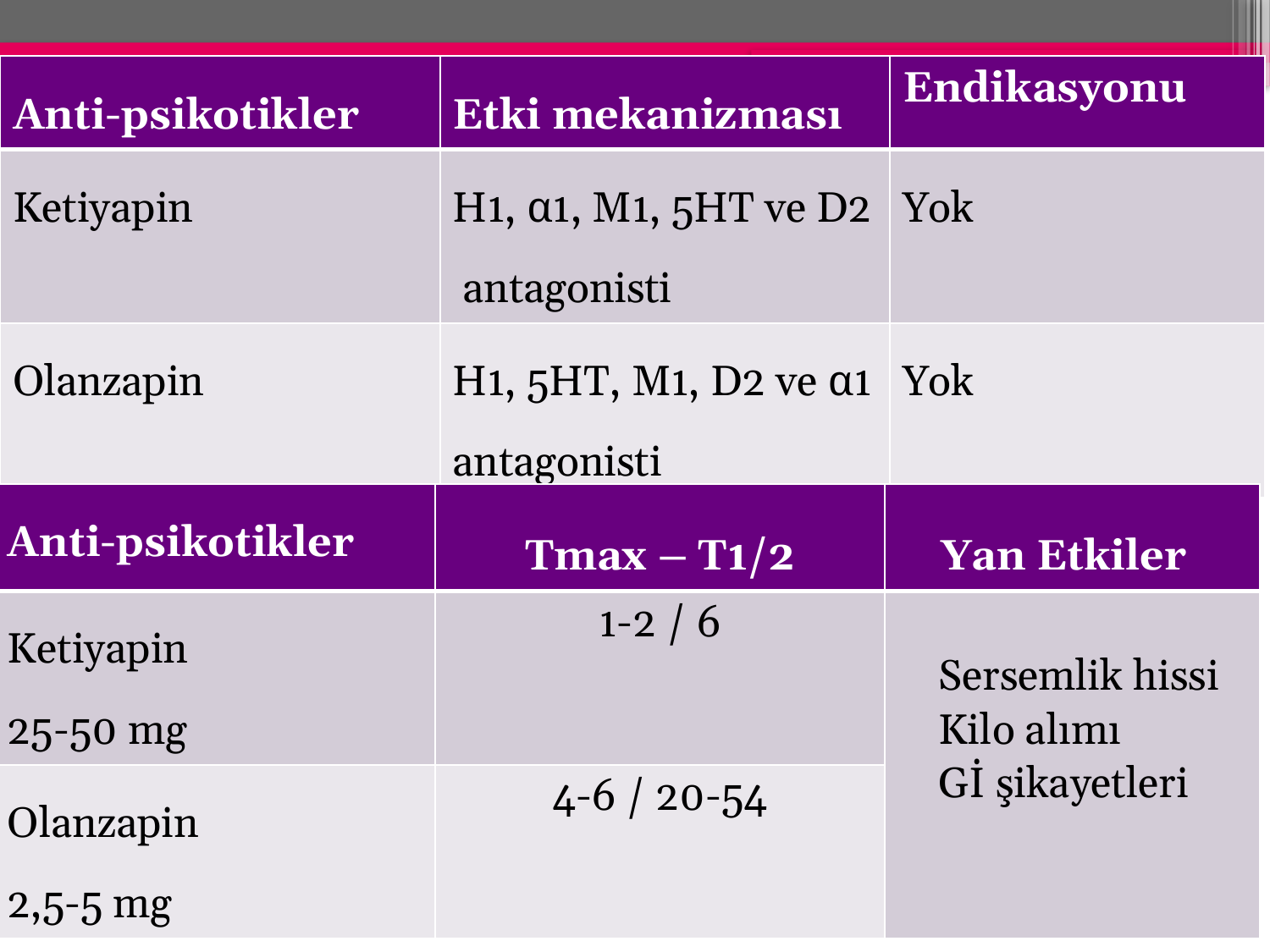

| Anti-psikotikler | Etki mekanizması | Endikasyonu |
| --- | --- | --- |
| Ketiyapin | H1, α1, M1, 5HT ve D2 antagonisti | Yok |
| Olanzapin | H1, 5HT, M1, D2 ve α1 antagonisti | Yok |
#

| Anti-psikotikler | Tmax – T1/2 | Yan Etkiler |
| --- | --- | --- |
| Ketiyapin 25-50 mg | 1-2 / 6 | Sersemlik hissi Kilo alımı Gİ şikayetleri |
| Olanzapin 2,5-5 mg | 4-6 / 20-54 |  |